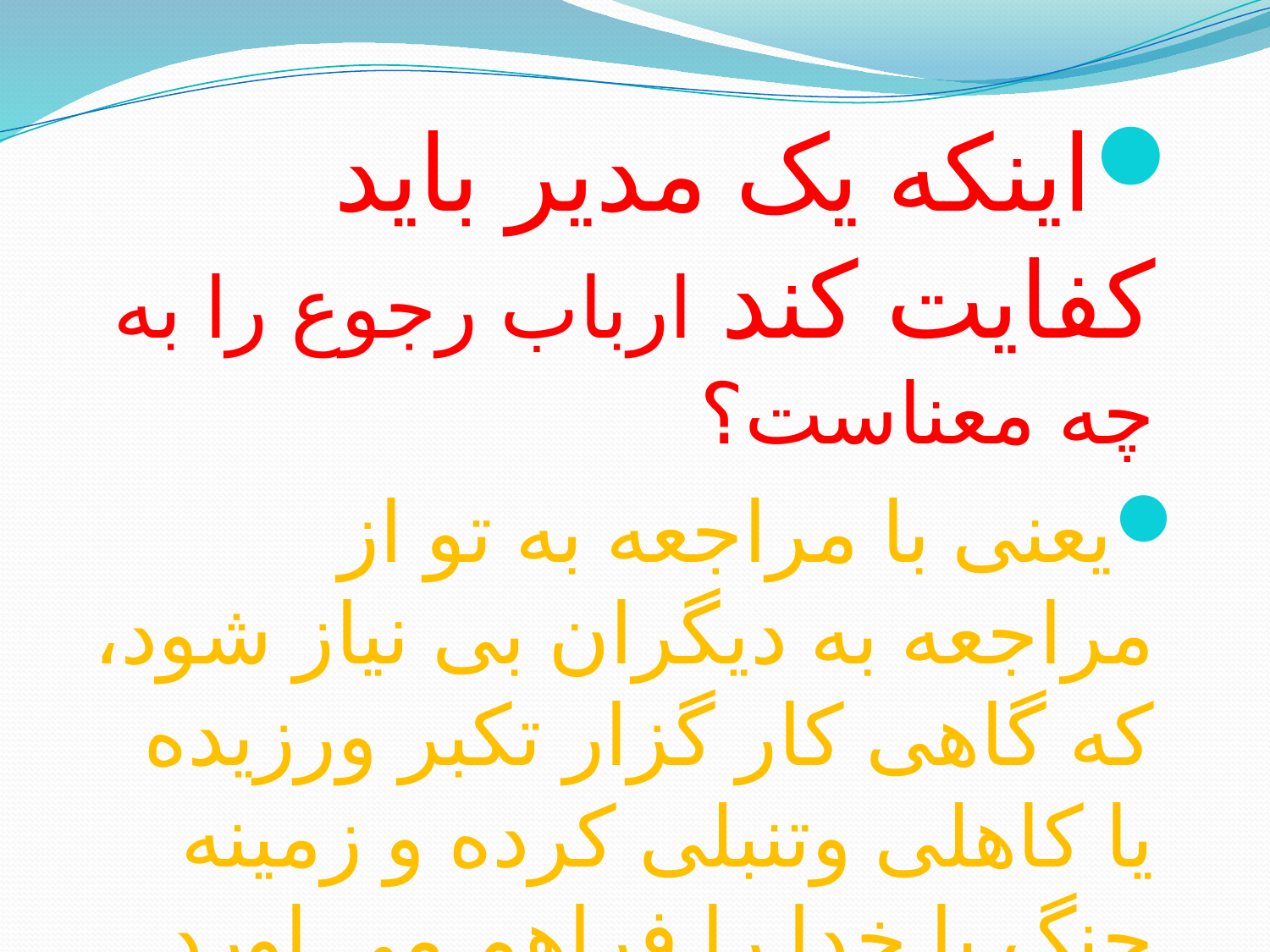

#
اینکه یک مدیر باید کفایت کند ارباب رجوع را به چه معناست؟
یعنی با مراجعه به تو از مراجعه به دیگران بی نیاز شود، که گاهی کار گزار تکبر ورزیده یا کاهلی وتنبلی کرده و زمینه جنگ با خدا را فراهم می اورد.